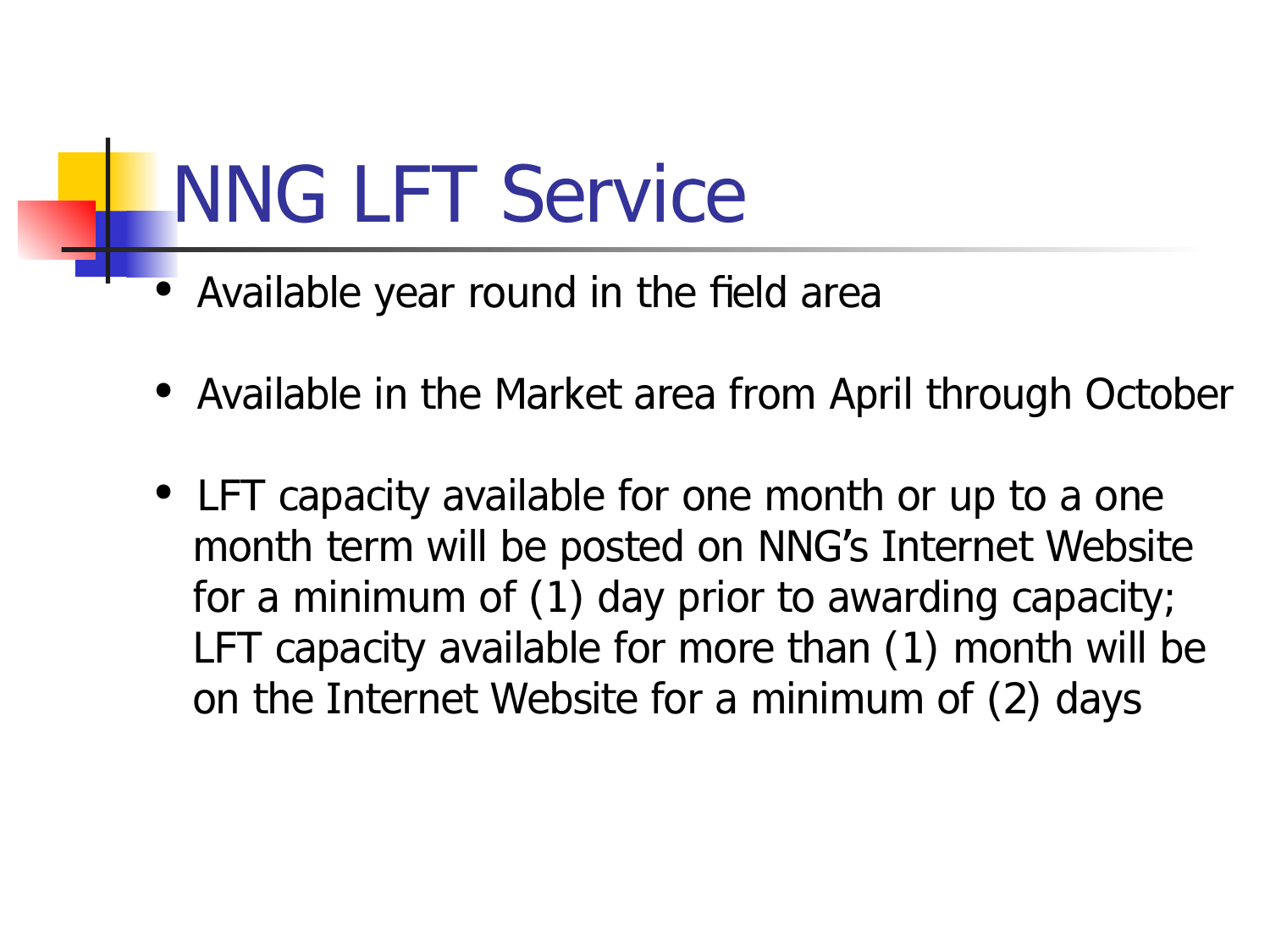

# NNG LFT Service
 Available year round in the field area

 Available in the Market area from April through October

 LFT capacity available for one month or up to a one
   month term will be posted on NNG’s Internet Website
   for a minimum of (1) day prior to awarding capacity;
   LFT capacity available for more than (1) month will be
   on the Internet Website for a minimum of (2) days